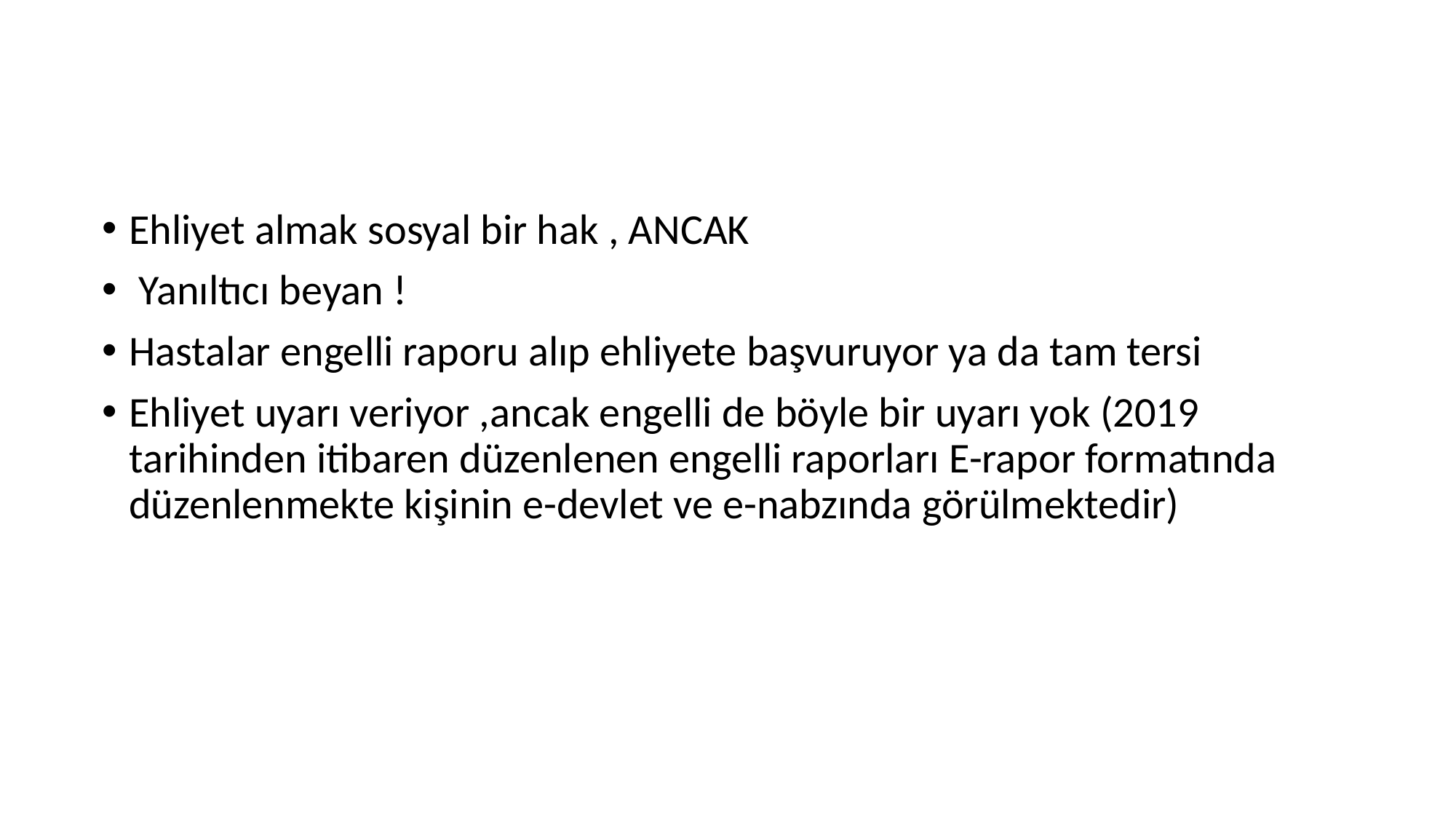

#
Ehliyet almak sosyal bir hak , ANCAK
 Yanıltıcı beyan !
Hastalar engelli raporu alıp ehliyete başvuruyor ya da tam tersi
Ehliyet uyarı veriyor ,ancak engelli de böyle bir uyarı yok (2019 tarihinden itibaren düzenlenen engelli raporları E-rapor formatında düzenlenmekte kişinin e-devlet ve e-nabzında görülmektedir)